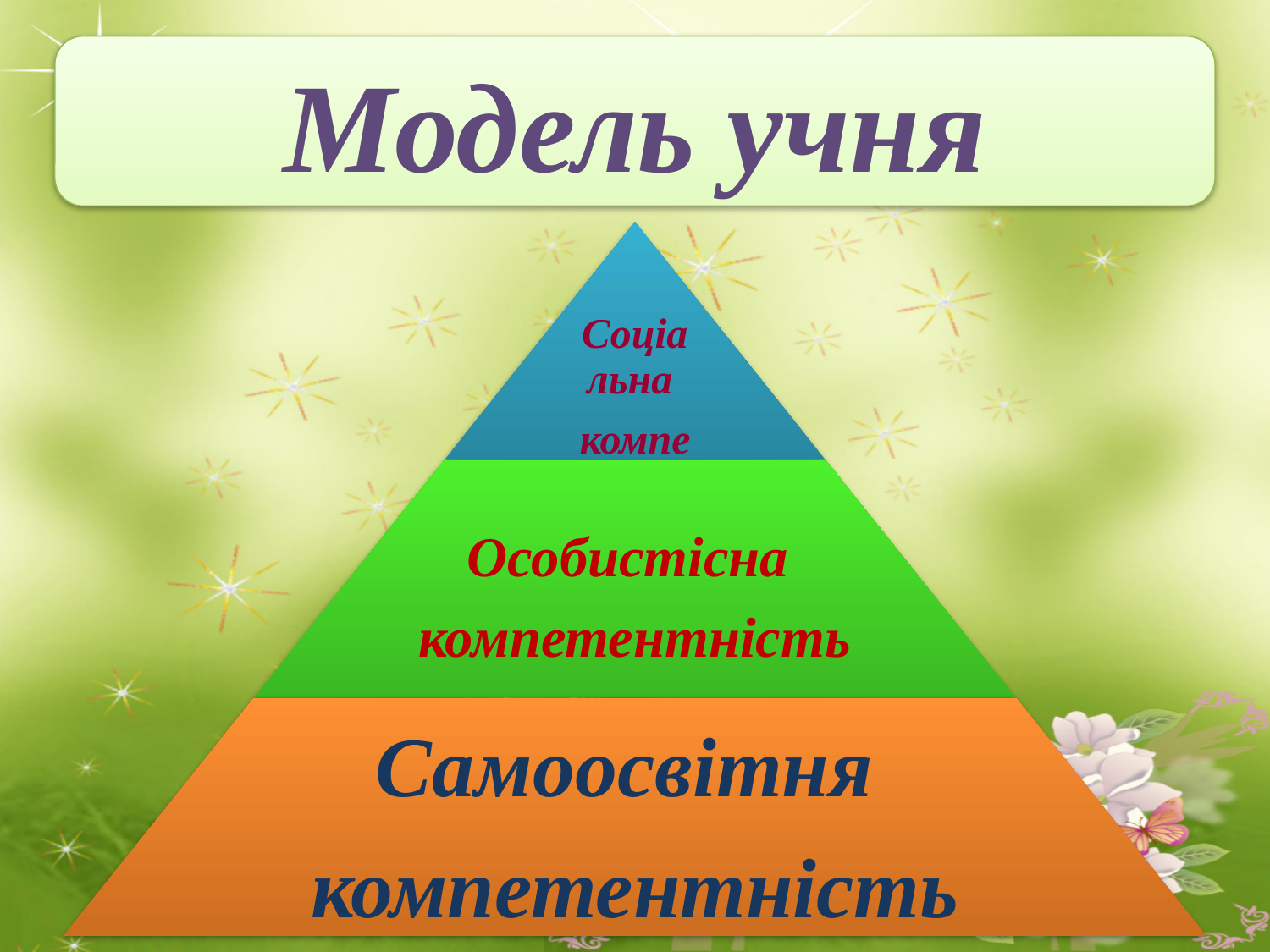

Модель учня
#

Соціальна
компетентність
Особистісна
компетентність
Самоосвітня
компетентність